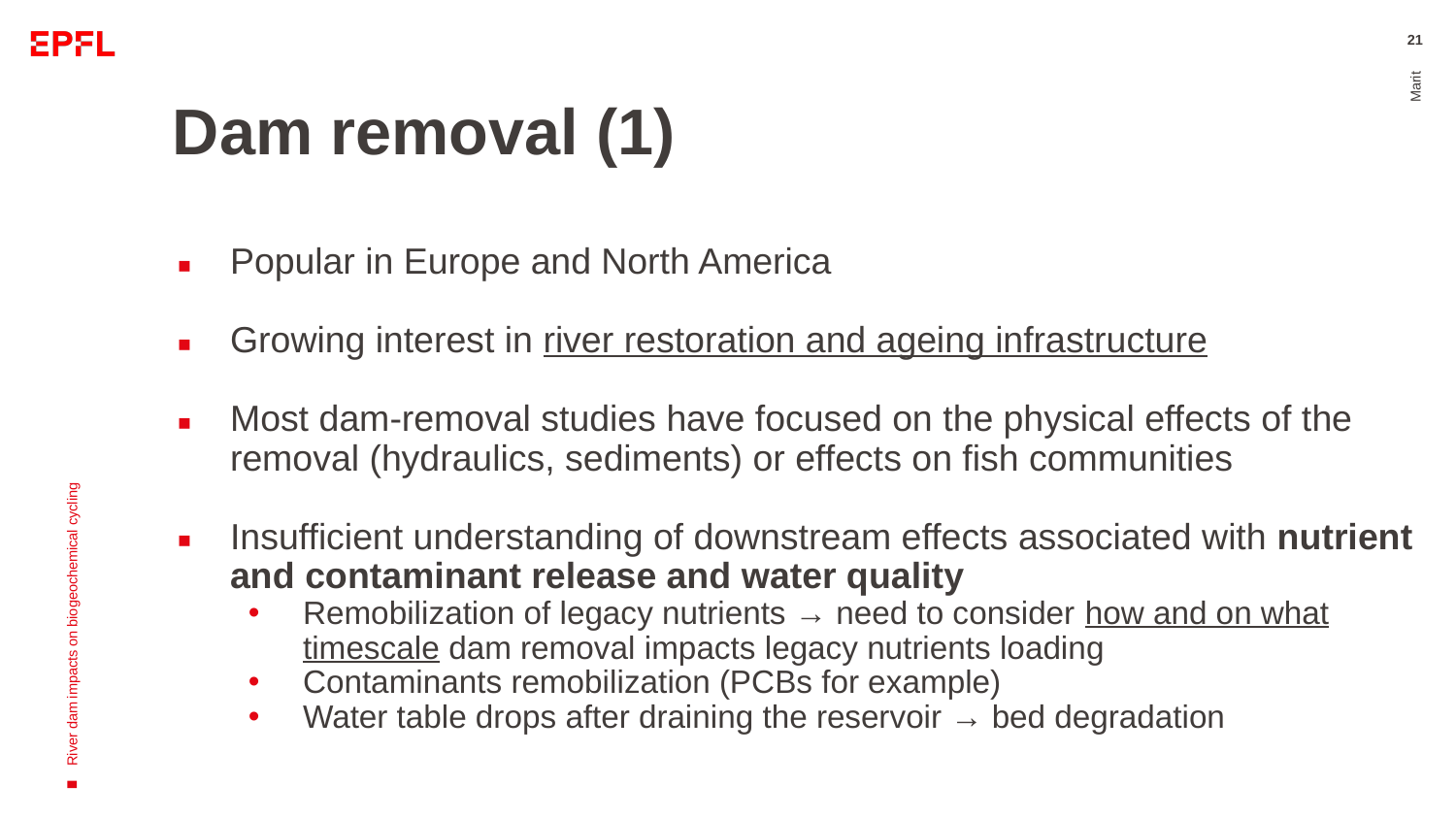

# Dam removal (1)
21
Popular in Europe and North America

Growing interest in river restoration and ageing infrastructure

Most dam-removal studies have focused on the physical effects of the removal (hydraulics, sediments) or effects on fish communities

Insufficient understanding of downstream effects associated with nutrient and contaminant release and water quality
Remobilization of legacy nutrients → need to consider how and on what timescale dam removal impacts legacy nutrients loading
Contaminants remobilization (PCBs for example)
Water table drops after draining the reservoir → bed degradation
Marit
River dam impacts on biogeochemical cycling